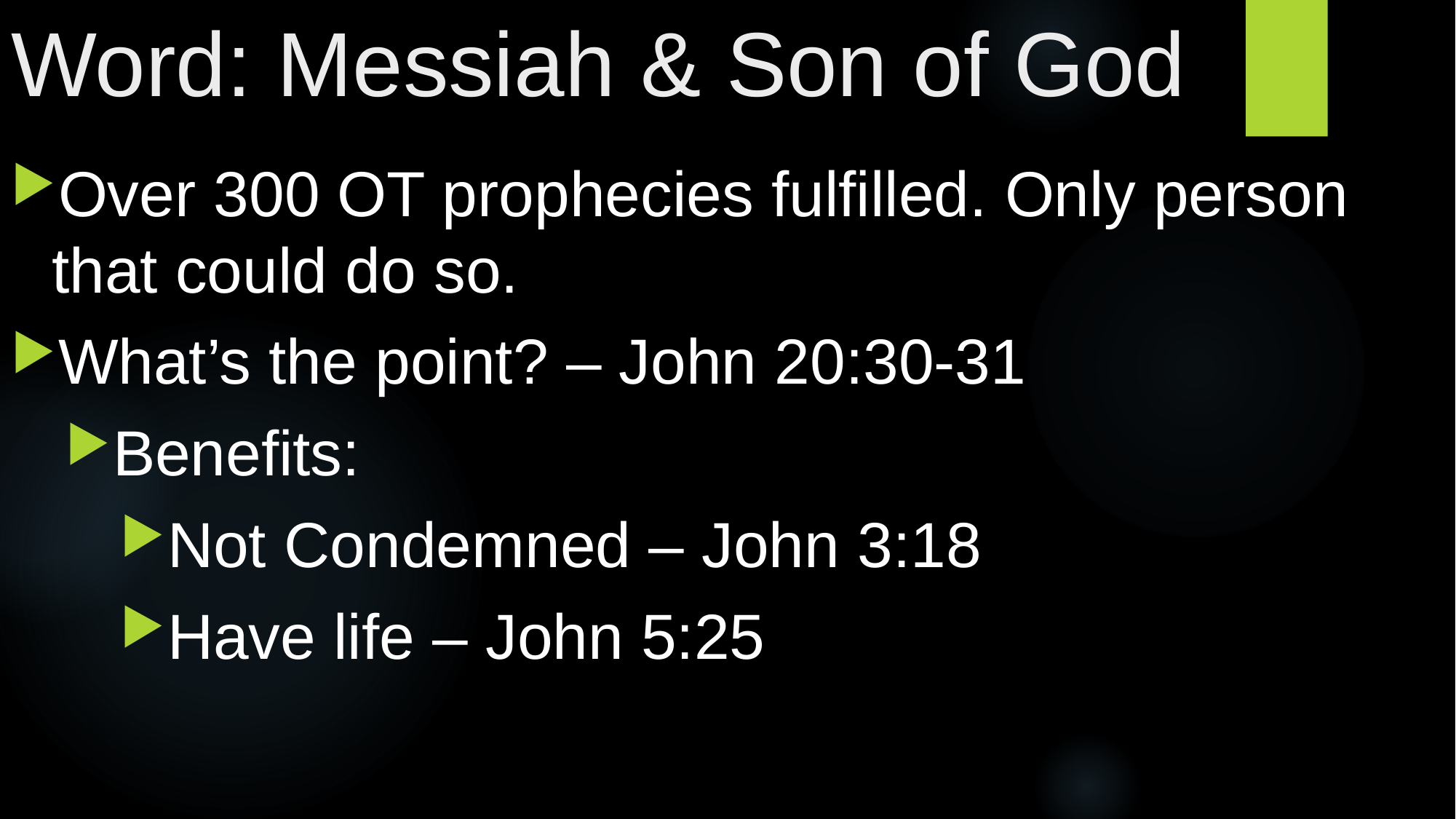

# Word: Messiah & Son of God
Over 300 OT prophecies fulfilled. Only person that could do so.
What’s the point? – John 20:30-31
Benefits:
Not Condemned – John 3:18
Have life – John 5:25